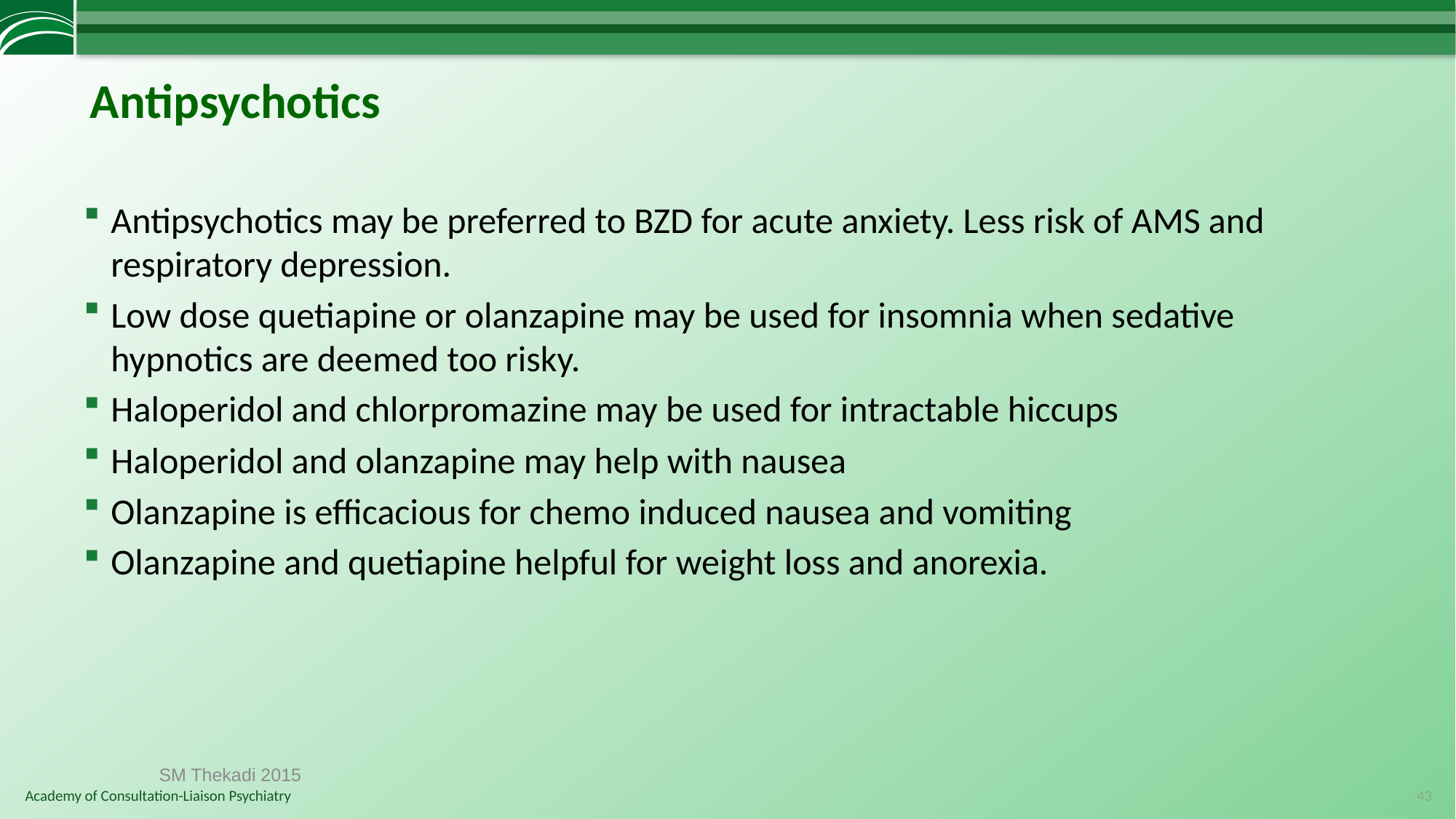

# Antipsychotics
Antipsychotics may be preferred to BZD for acute anxiety. Less risk of AMS and respiratory depression.
Low dose quetiapine or olanzapine may be used for insomnia when sedative hypnotics are deemed too risky.
Haloperidol and chlorpromazine may be used for intractable hiccups
Haloperidol and olanzapine may help with nausea
Olanzapine is efficacious for chemo induced nausea and vomiting
Olanzapine and quetiapine helpful for weight loss and anorexia.

SM Thekadi 2015
43